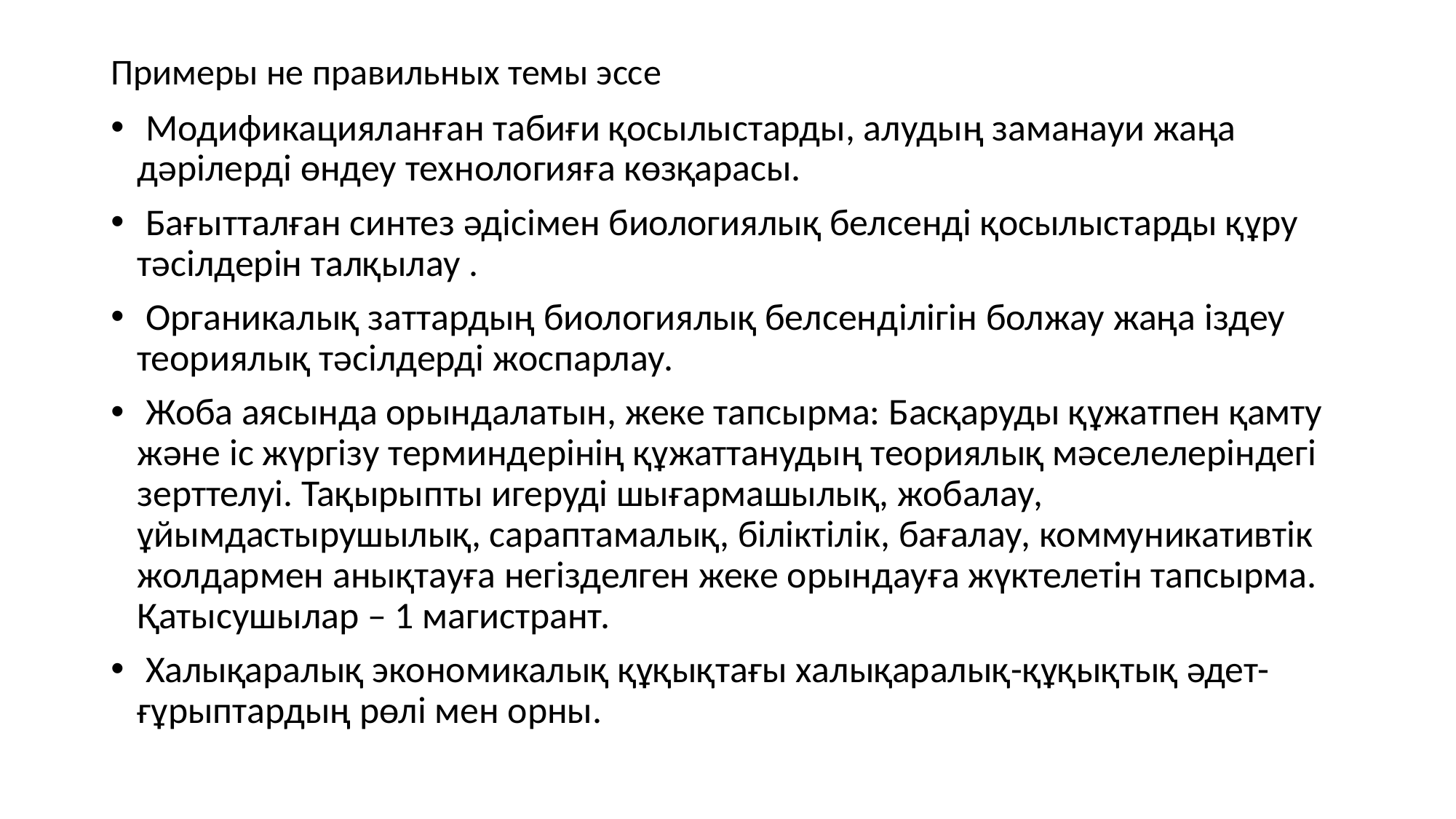

# Примеры не правильных темы эссе
 Модификацияланған табиғи қосылыстарды, алудың заманауи жаңа дәрілерді өндеу технологияға көзқарасы.
 Бағытталған синтез әдісімен биологиялық белсенді қосылыстарды құру тәсілдерін талқылау .
 Органикалық заттардың биологиялық белсендiлігін болжау жаңа іздеу теориялық тәсілдерді жоспарлау.
 Жоба аясында орындалатын, жеке тапсырма: Басқаруды құжатпен қамту және іс жүргізу терминдерінің құжаттанудың теориялық мәселелеріндегі зерттелуі. Тақырыпты игеруді шығармашылық, жобалау, ұйымдастырушылық, сараптамалық, біліктілік, бағалау, коммуникативтік жолдармен анықтауға негізделген жеке орындауға жүктелетін тапсырма. Қатысушылар – 1 магистрант.
 Халықаралық экономикалық құқықтағы халықаралық-құқықтық әдет-ғұрыптардың рөлі мен орны.